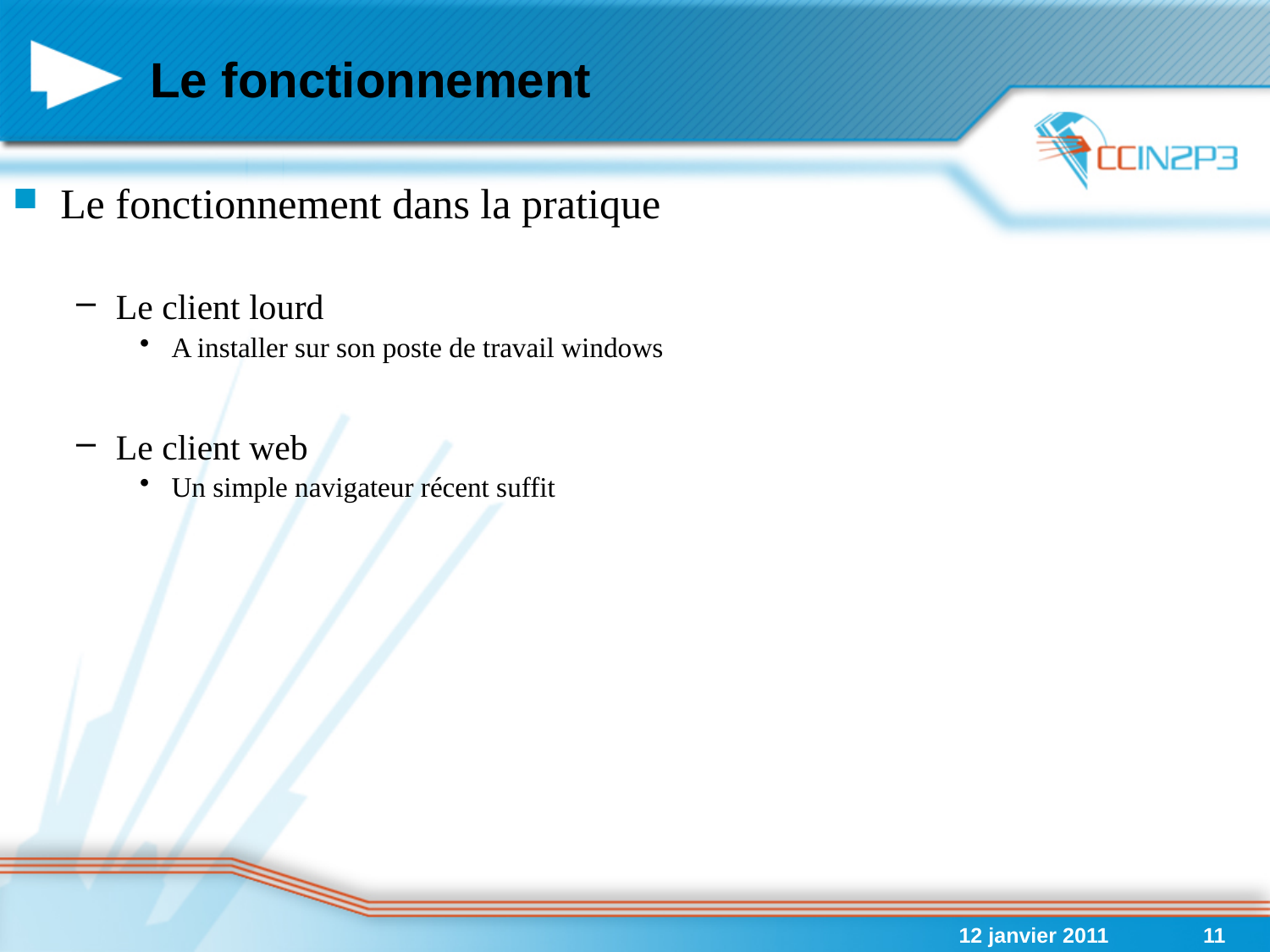

# Le fonctionnement
Le fonctionnement dans la pratique

Le client lourd
A installer sur son poste de travail windows

Le client web
Un simple navigateur récent suffit

12 janvier 2011
11